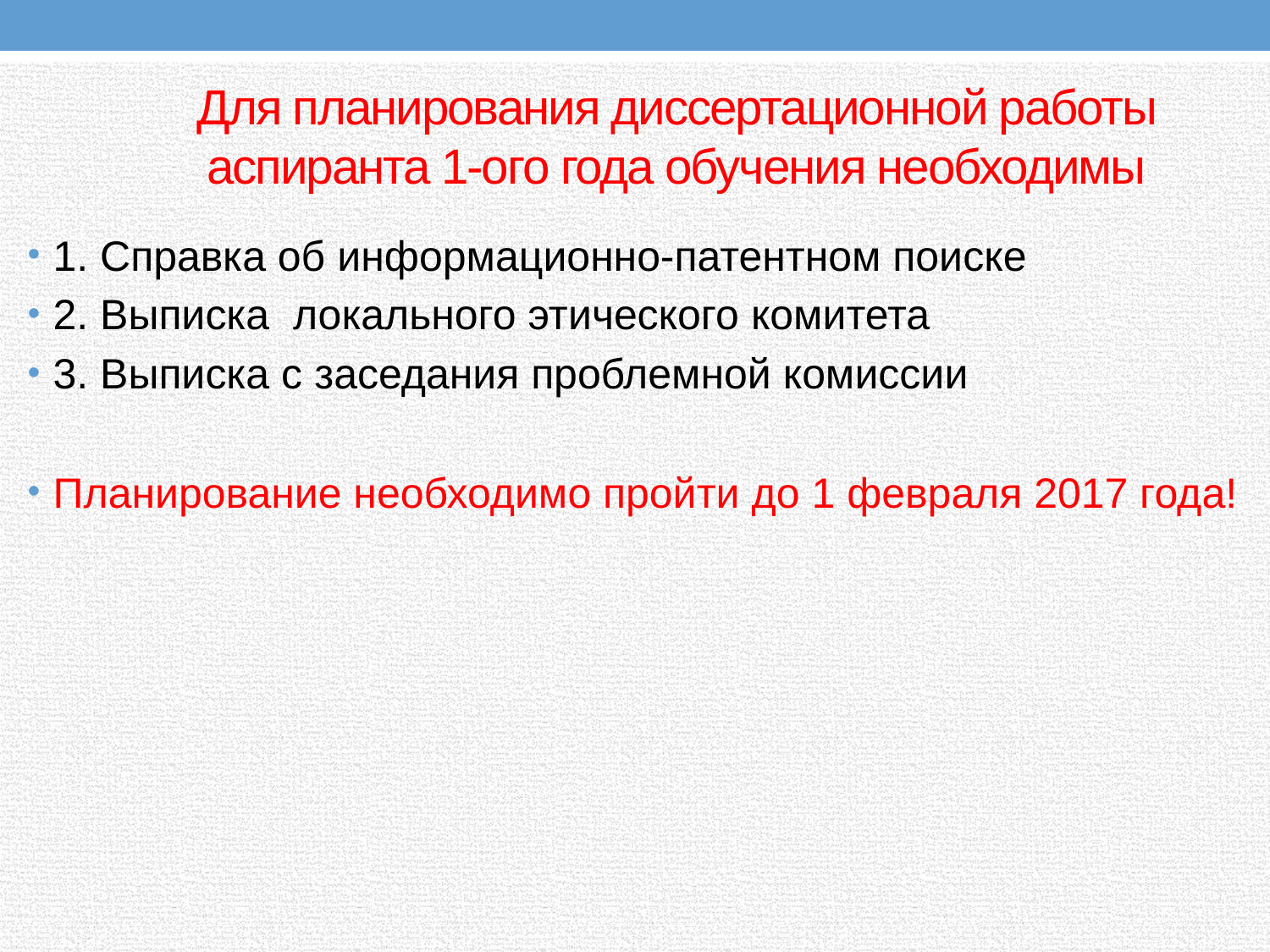

# Для планирования диссертационной работы аспиранта 1-ого года обучения необходимы
1. Справка об информационно-патентном поиске
2. Выписка  локального этического комитета
3. Выписка с заседания проблемной комиссии

Планирование необходимо пройти до 1 февраля 2017 года!